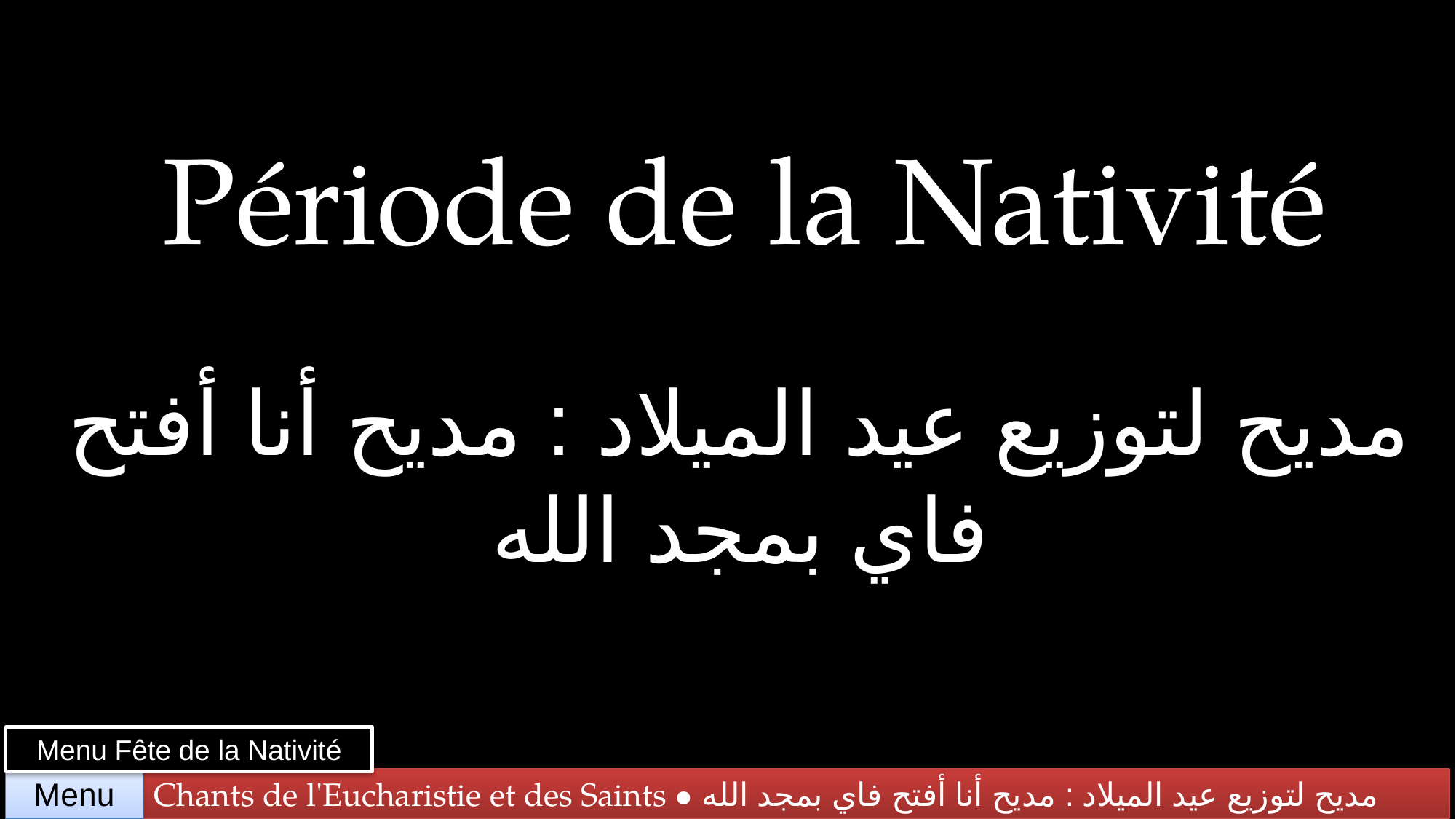

Période de la Nativité
مديح لتوزيع عيد الميلاد : مديح أنا أفتح فاي بمجد الله
Menu Fête de la Nativité
Chants de l'Eucharistie et des Saints • مديح لتوزيع عيد الميلاد : مديح أنا أفتح فاي بمجد الله
Menu